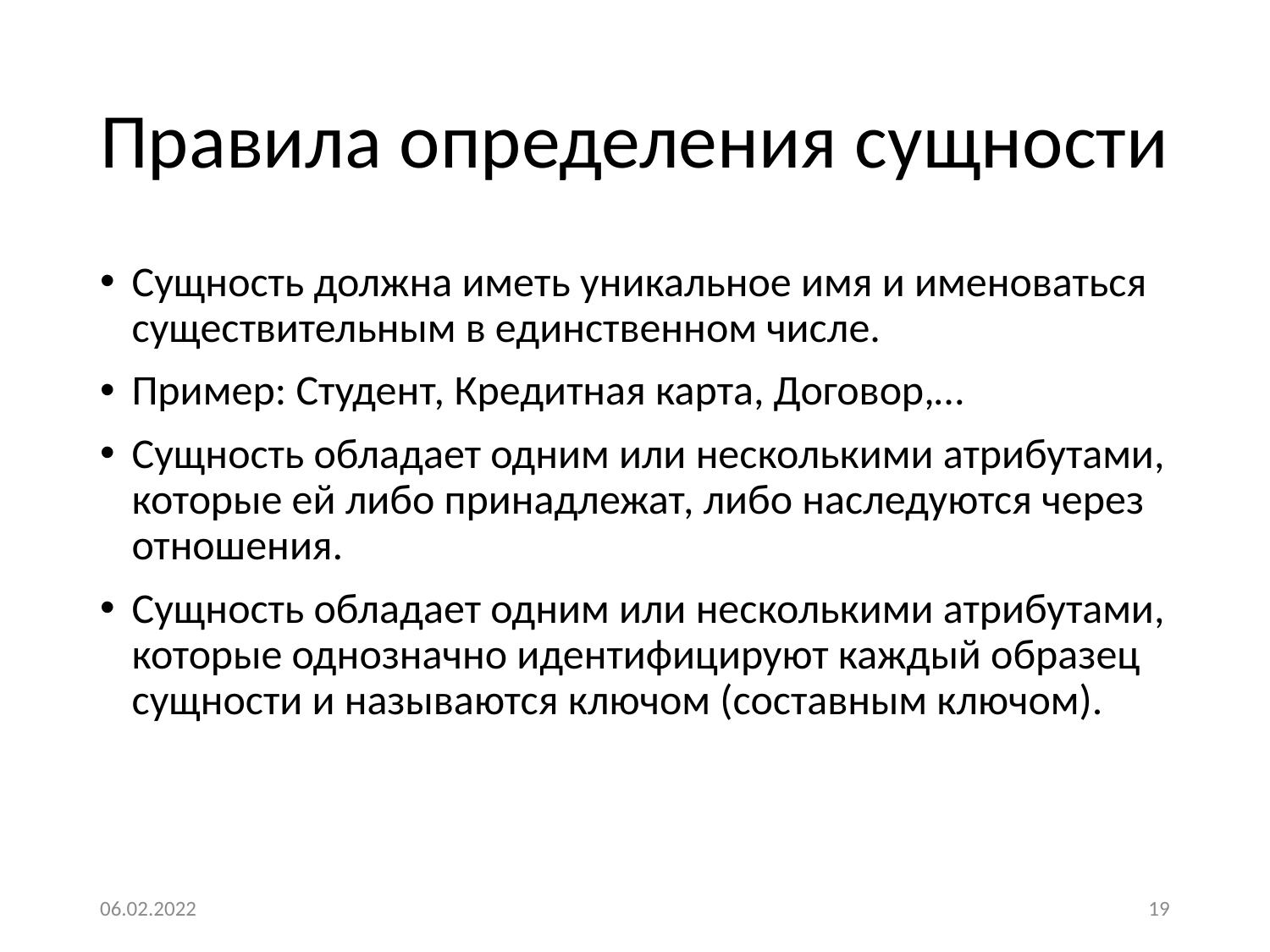

# Правила определения сущности
Сущность должна иметь уникальное имя и именоваться  существительным в единственном числе.
Пример: Студент, Кредитная карта, Договор,…
Сущность обладает одним или несколькими атрибутами, которые ей либо принадлежат, либо наследуются через отношения.
Сущность обладает одним или несколькими атрибутами, которые однозначно идентифицируют каждый образец сущности и называются ключом (составным ключом).

06.02.2022
19